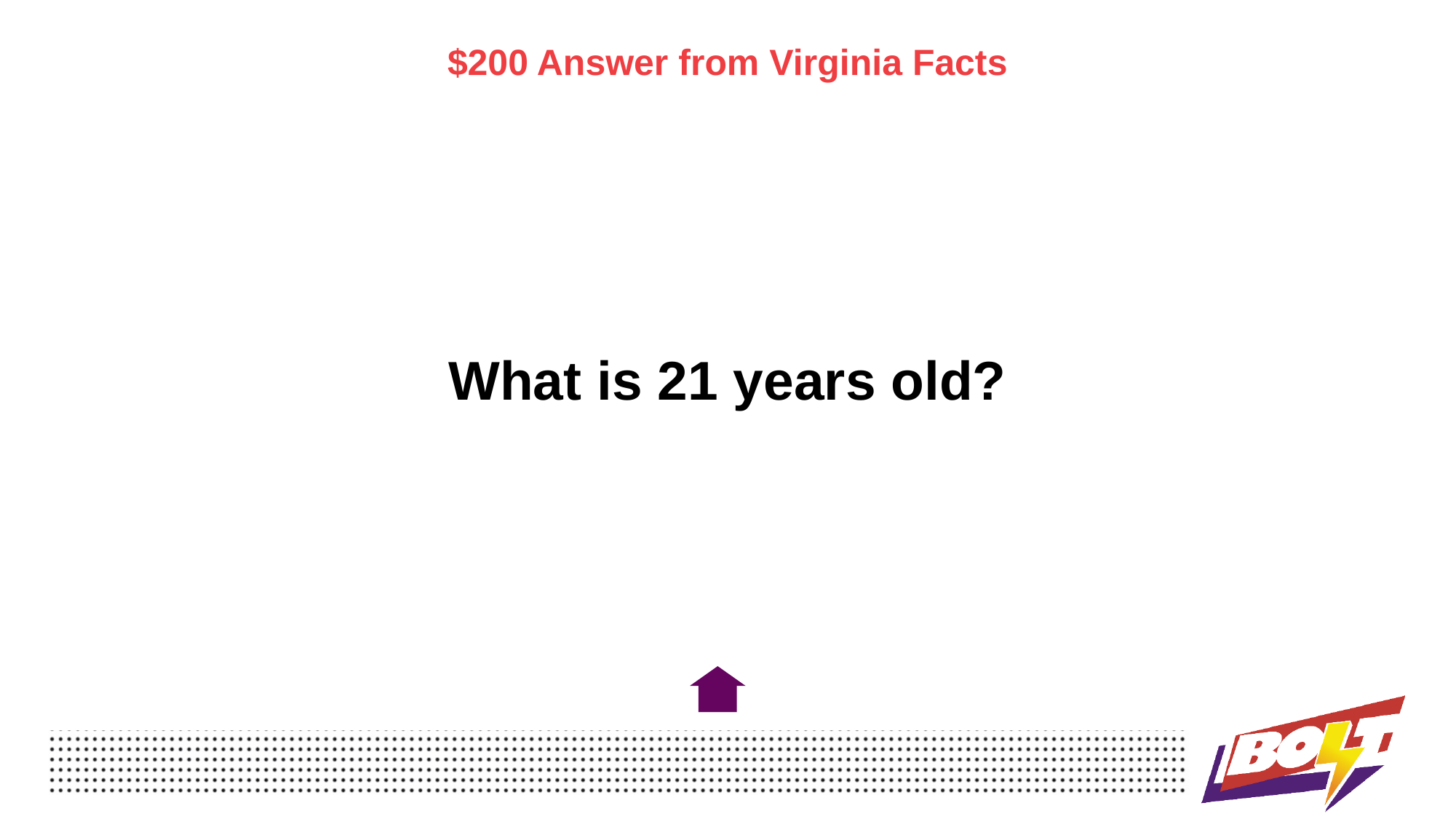

$200 Answer from Virginia Facts
# What is 21 years old?